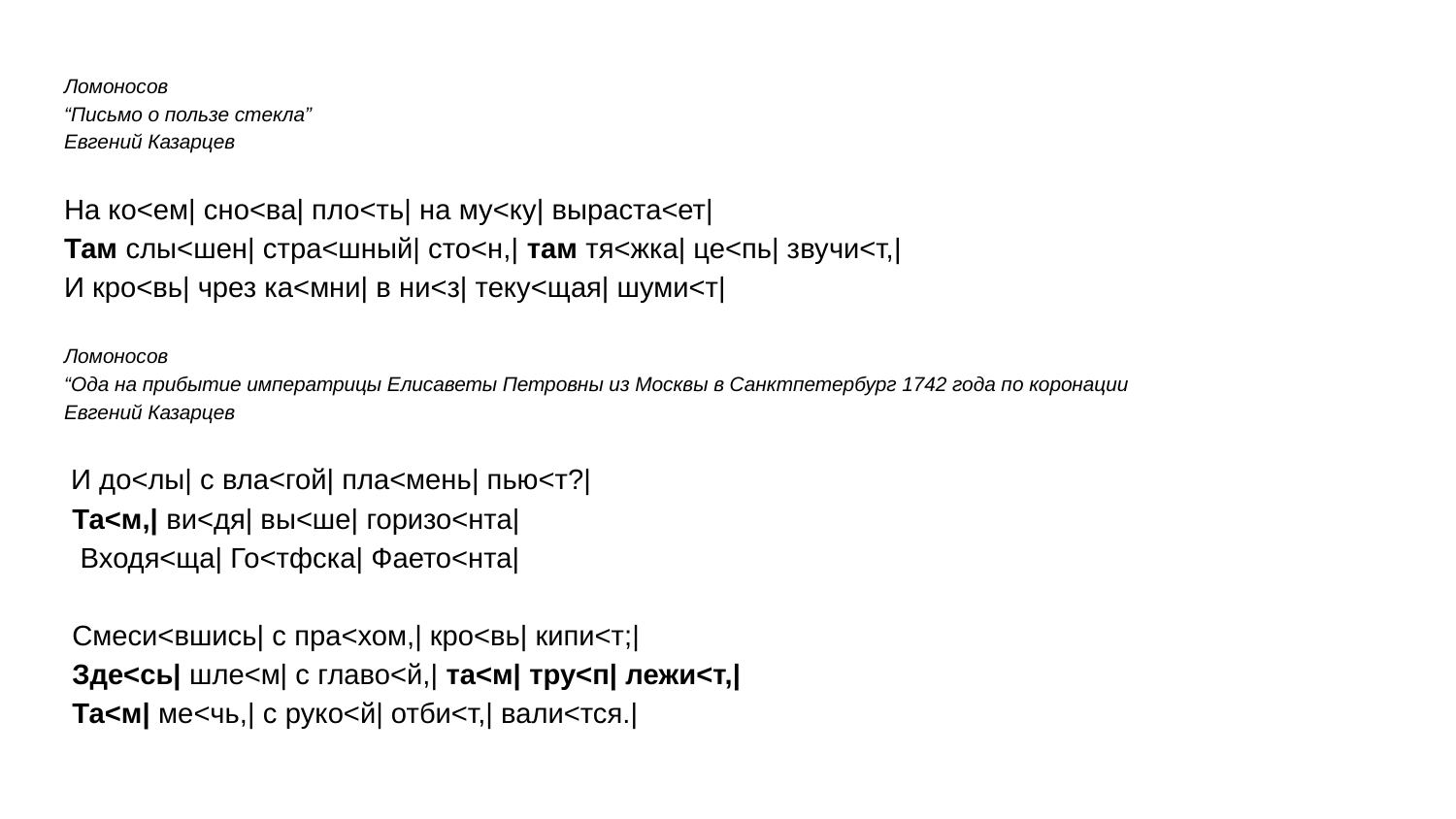

Ломоносов
“Письмо о пользе стекла”
Евгений Казарцев

На ко<ем| сно<ва| пло<ть| на му<ку| выраста<ет|
Там слы<шен| стра<шный| сто<н,| там тя<жка| це<пь| звучи<т,|
И кро<вь| чрез ка<мни| в ни<з| теку<щая| шуми<т|

Ломоносов
“Ода на прибытие императрицы Елисаветы Петровны из Москвы в Санктпетербург 1742 года по коронации
Евгений Казарцев

 И до<лы| с вла<гой| пла<мень| пью<т?|
 Та<м,| ви<дя| вы<ше| горизо<нта|
  Входя<ща| Го<тфска| Фаето<нта|

 Смеси<вшись| с пра<хом,| кро<вь| кипи<т;|
 Зде<сь| шле<м| с главо<й,| та<м| тру<п| лежи<т,|
 Та<м| ме<чь,| с руко<й| отби<т,| вали<тся.|